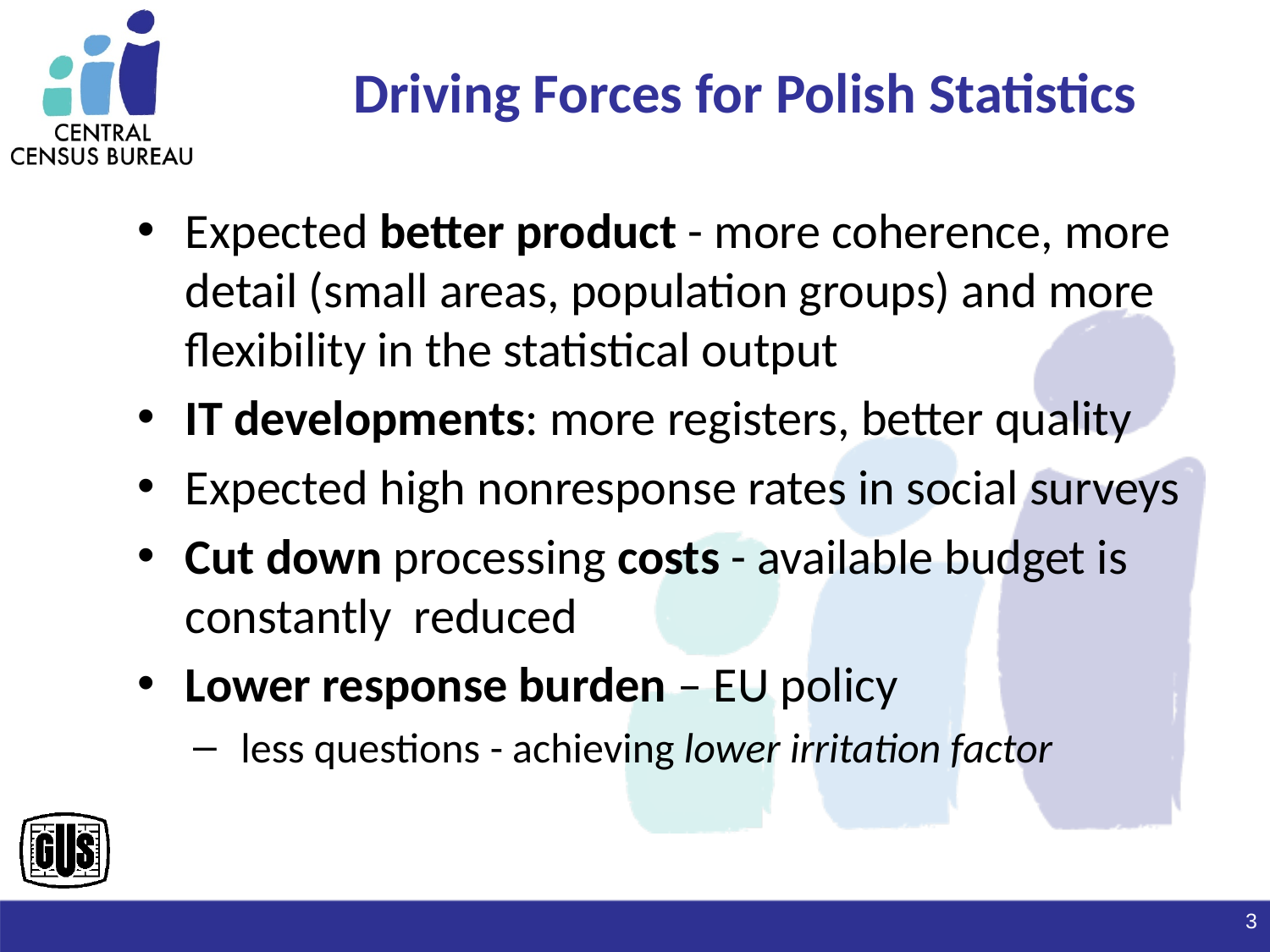

# Driving Forces for Polish Statistics
Expected better product - more coherence, more detail (small areas, population groups) and more flexibility in the statistical output
IT developments: more registers, better quality
Expected high nonresponse rates in social surveys
Cut down processing costs - available budget is constantly  reduced
Lower response burden – EU policy
less questions - achieving lower irritation factor
3